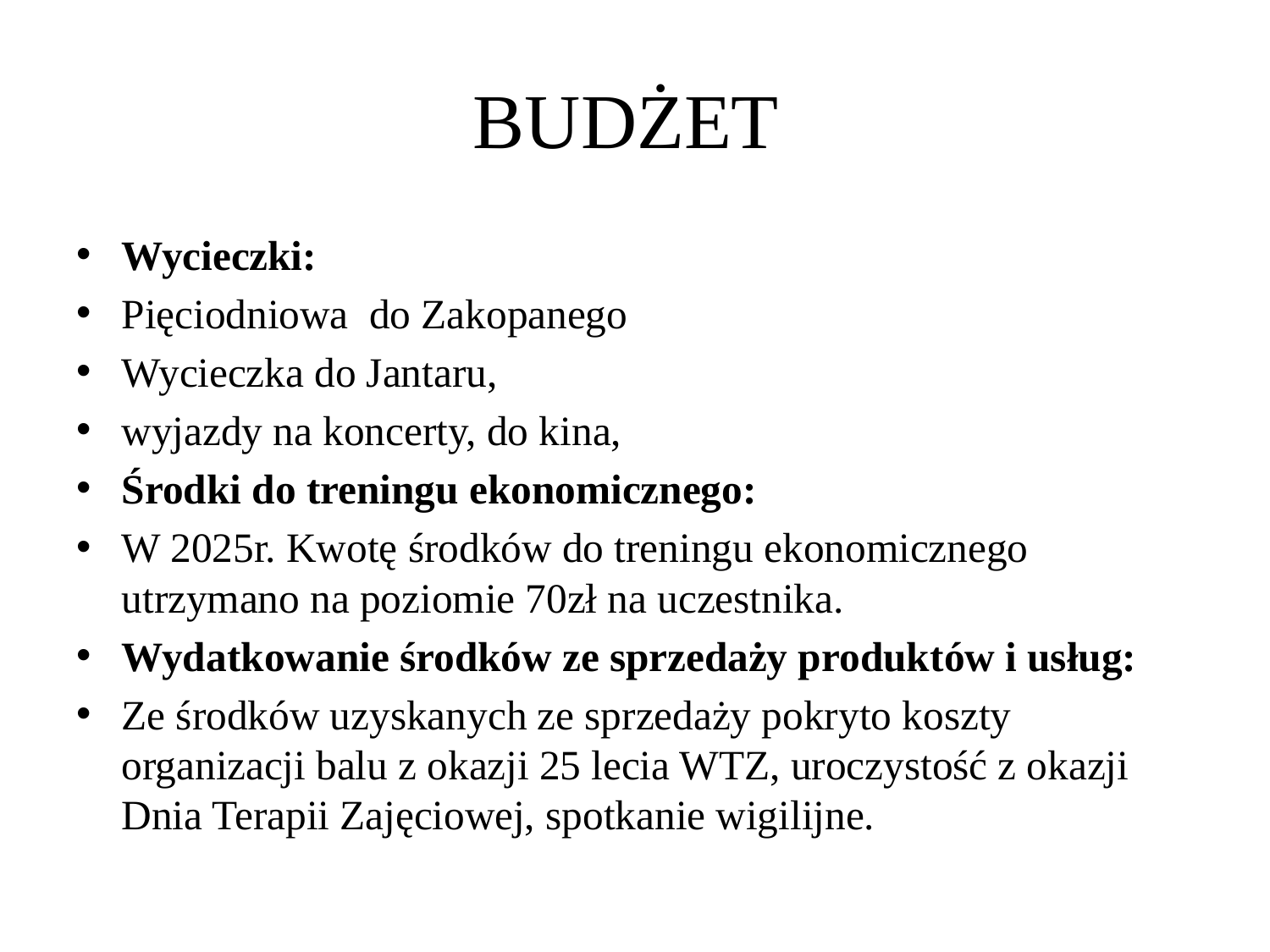

# BUDŻET
Wycieczki:
Pięciodniowa  do Zakopanego
Wycieczka do Jantaru,
wyjazdy na koncerty, do kina,
Środki do treningu ekonomicznego:
W 2025r. Kwotę środków do treningu ekonomicznego utrzymano na poziomie 70zł na uczestnika.
Wydatkowanie środków ze sprzedaży produktów i usług:
Ze środków uzyskanych ze sprzedaży pokryto koszty organizacji balu z okazji 25 lecia WTZ, uroczystość z okazji Dnia Terapii Zajęciowej, spotkanie wigilijne.